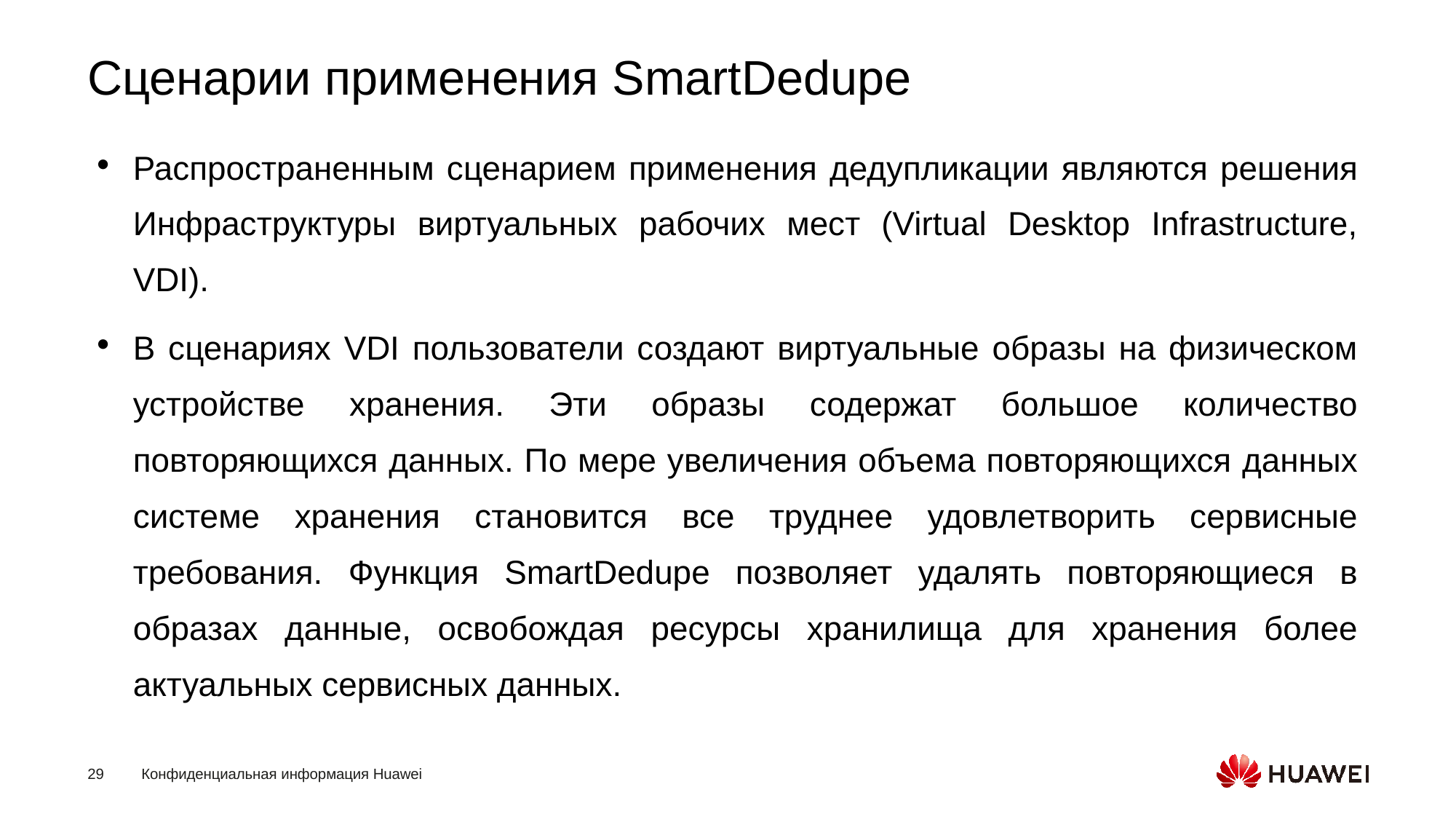

# Сценарии применения SmartDedupe
Распространенным сценарием применения дедупликации являются решения Инфраструктуры виртуальных рабочих мест (Virtual Desktop Infrastructure, VDI).
В сценариях VDI пользователи создают виртуальные образы на физическом устройстве хранения. Эти образы содержат большое количество повторяющихся данных. По мере увеличения объема повторяющихся данных системе хранения становится все труднее удовлетворить сервисные требования. Функция SmartDedupe позволяет удалять повторяющиеся в образах данные, освобождая ресурсы хранилища для хранения более актуальных сервисных данных.